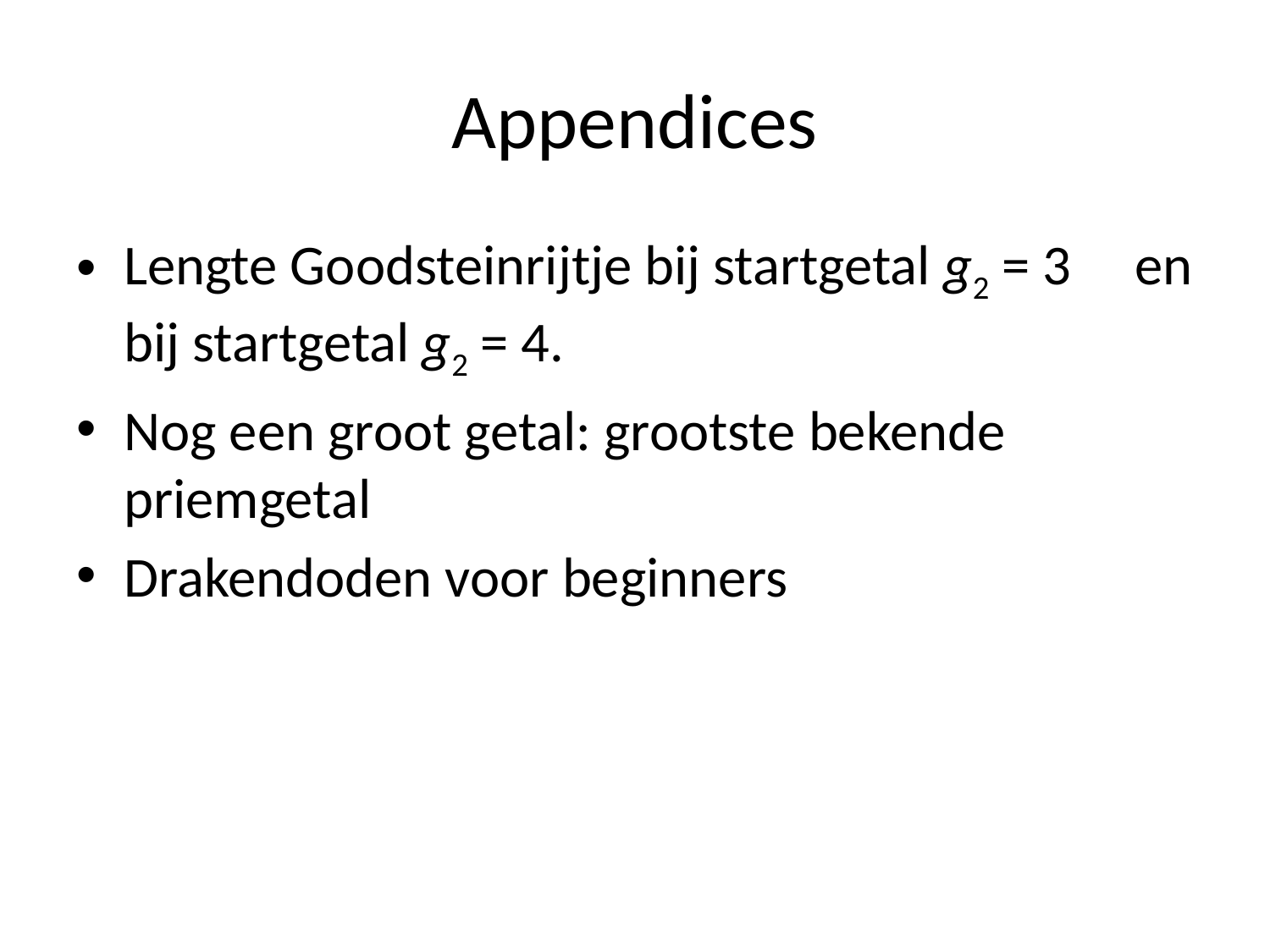

# Appendices
Lengte Goodsteinrijtje bij startgetal g2 = 3     en bij startgetal g2 = 4.
Nog een groot getal: grootste bekende priemgetal
Drakendoden voor beginners